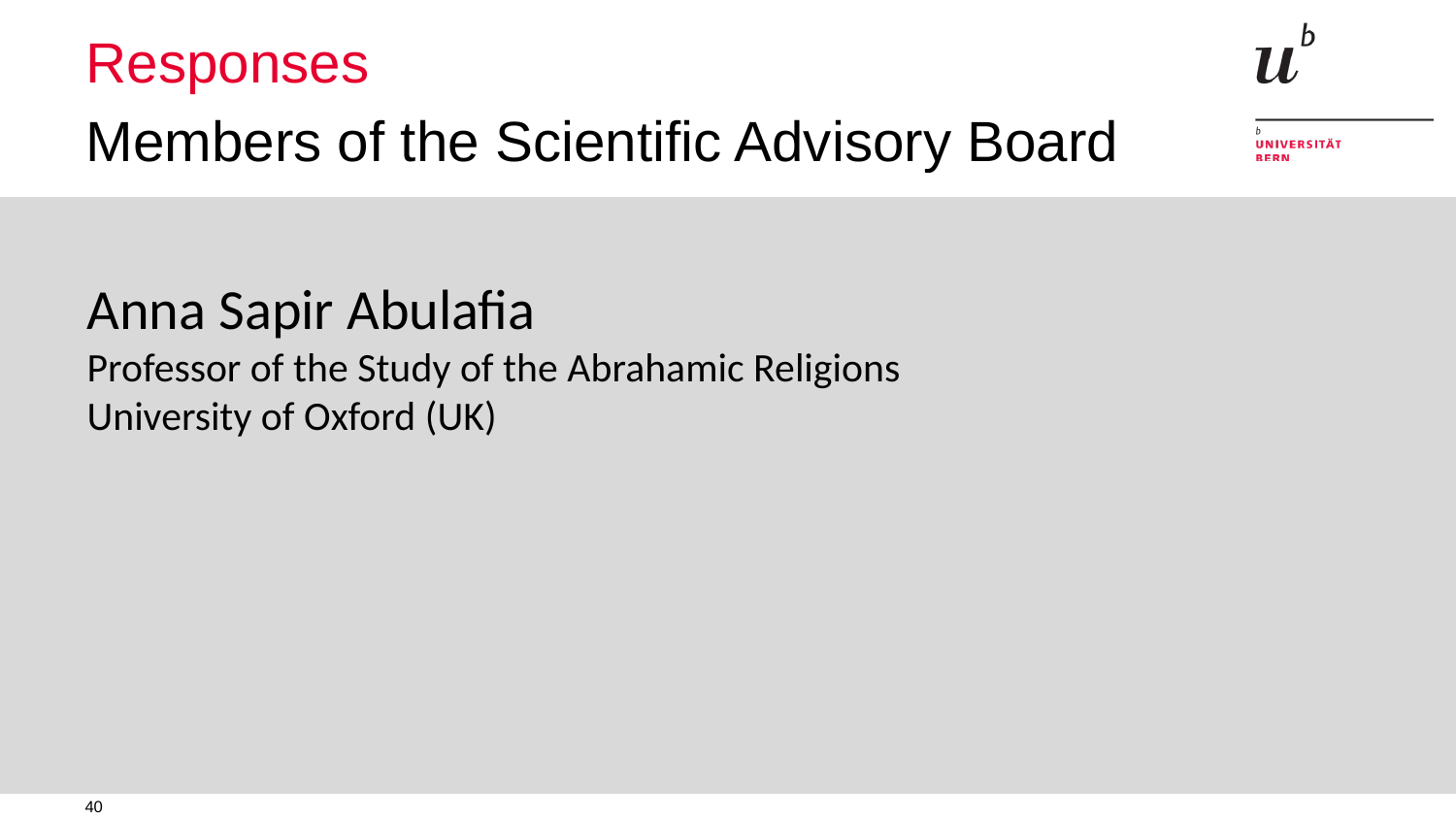

# Responses
Members of the Scientific Advisory Board

Anna Sapir Abulafia
Professor of the Study of the Abrahamic Religions
University of Oxford (UK)